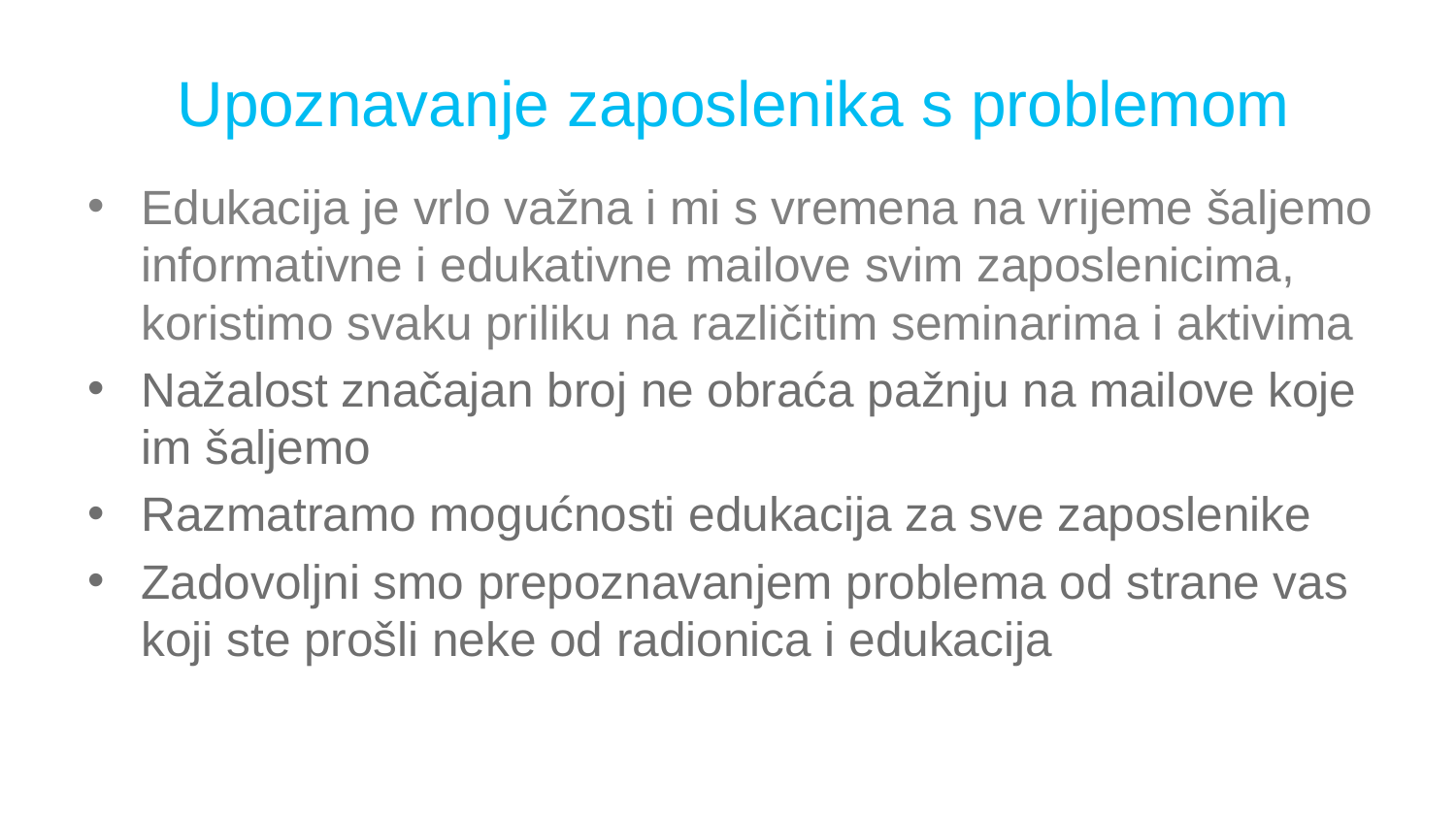

# Upoznavanje zaposlenika s problemom
Edukacija je vrlo važna i mi s vremena na vrijeme šaljemo informativne i edukativne mailove svim zaposlenicima, koristimo svaku priliku na različitim seminarima i aktivima
Nažalost značajan broj ne obraća pažnju na mailove koje im šaljemo
Razmatramo mogućnosti edukacija za sve zaposlenike
Zadovoljni smo prepoznavanjem problema od strane vas koji ste prošli neke od radionica i edukacija